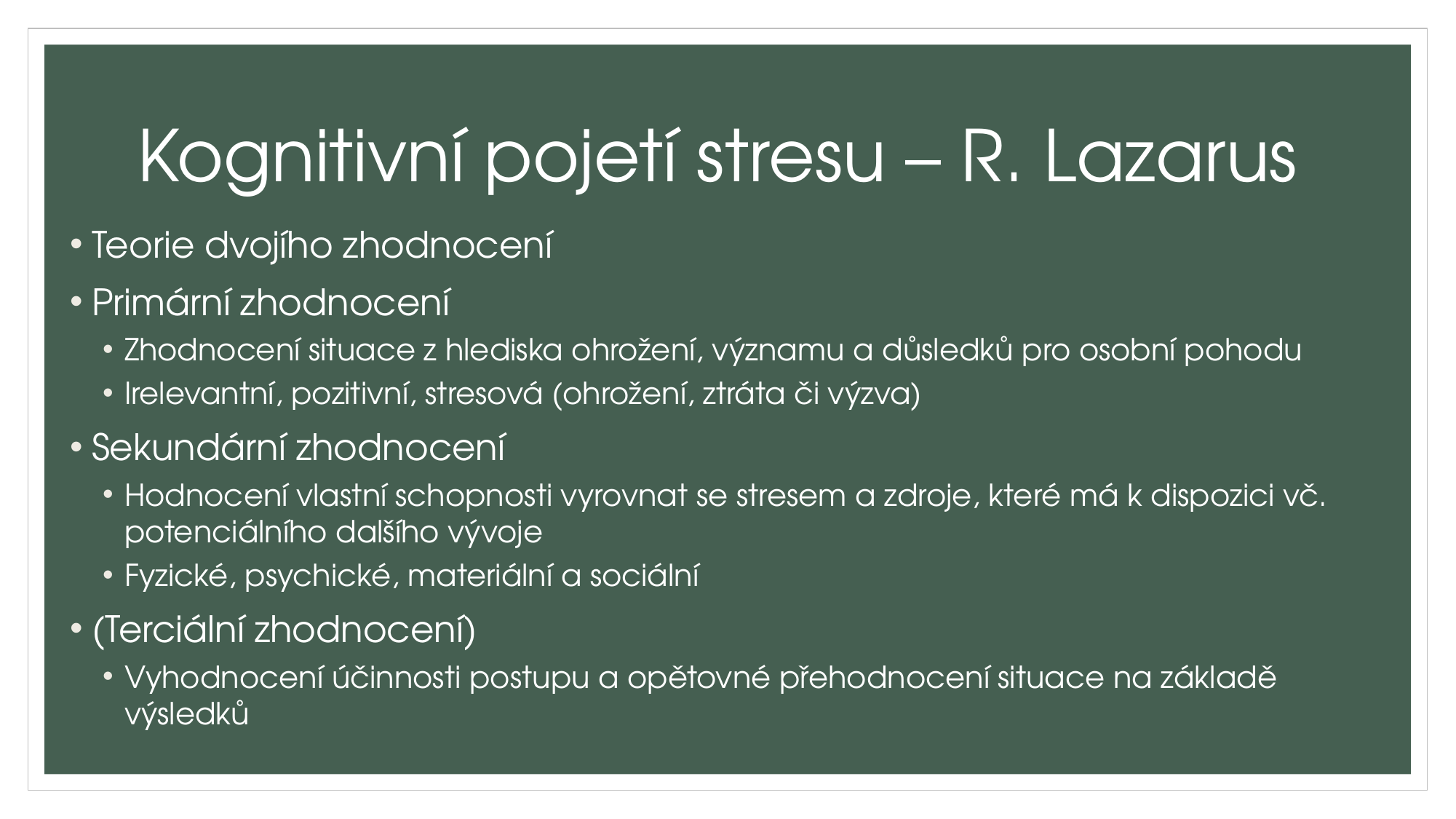

# Kognitivní pojetí stresu – R. Lazarus
Teorie dvojího zhodnocení
Primární zhodnocení
Zhodnocení situace z hlediska ohrožení, významu a důsledků pro osobní pohodu
Irelevantní, pozitivní, stresová (ohrožení, ztráta či výzva)
Sekundární zhodnocení
Hodnocení vlastní schopnosti vyrovnat se stresem a zdroje, které má k dispozici vč. potenciálního dalšího vývoje
Fyzické, psychické, materiální a sociální
(Terciální zhodnocení)
Vyhodnocení účinnosti postupu a opětovné přehodnocení situace na základě výsledků